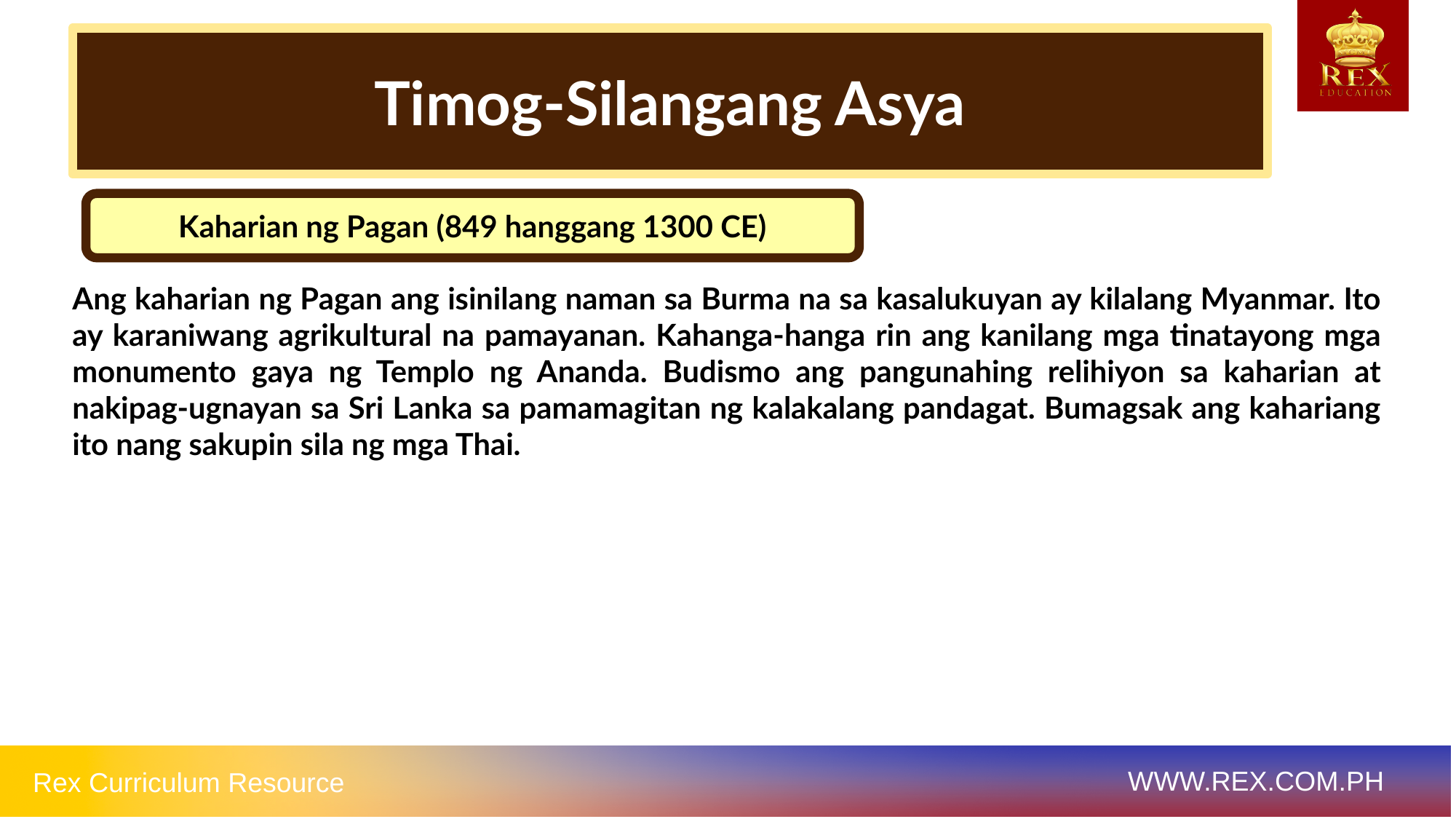

Timog-Silangang Asya
Kaharian ng Pagan (849 hanggang 1300 CE)
Ang kaharian ng Pagan ang isinilang naman sa Burma na sa kasalukuyan ay kilalang Myanmar. Ito ay karaniwang agrikultural na pamayanan. Kahanga-hanga rin ang kanilang mga tinatayong mga monumento gaya ng Templo ng Ananda. Budismo ang pangunahing relihiyon sa kaharian at nakipag-ugnayan sa Sri Lanka sa pamamagitan ng kalakalang pandagat. Bumagsak ang kahariang ito nang sakupin sila ng mga Thai.